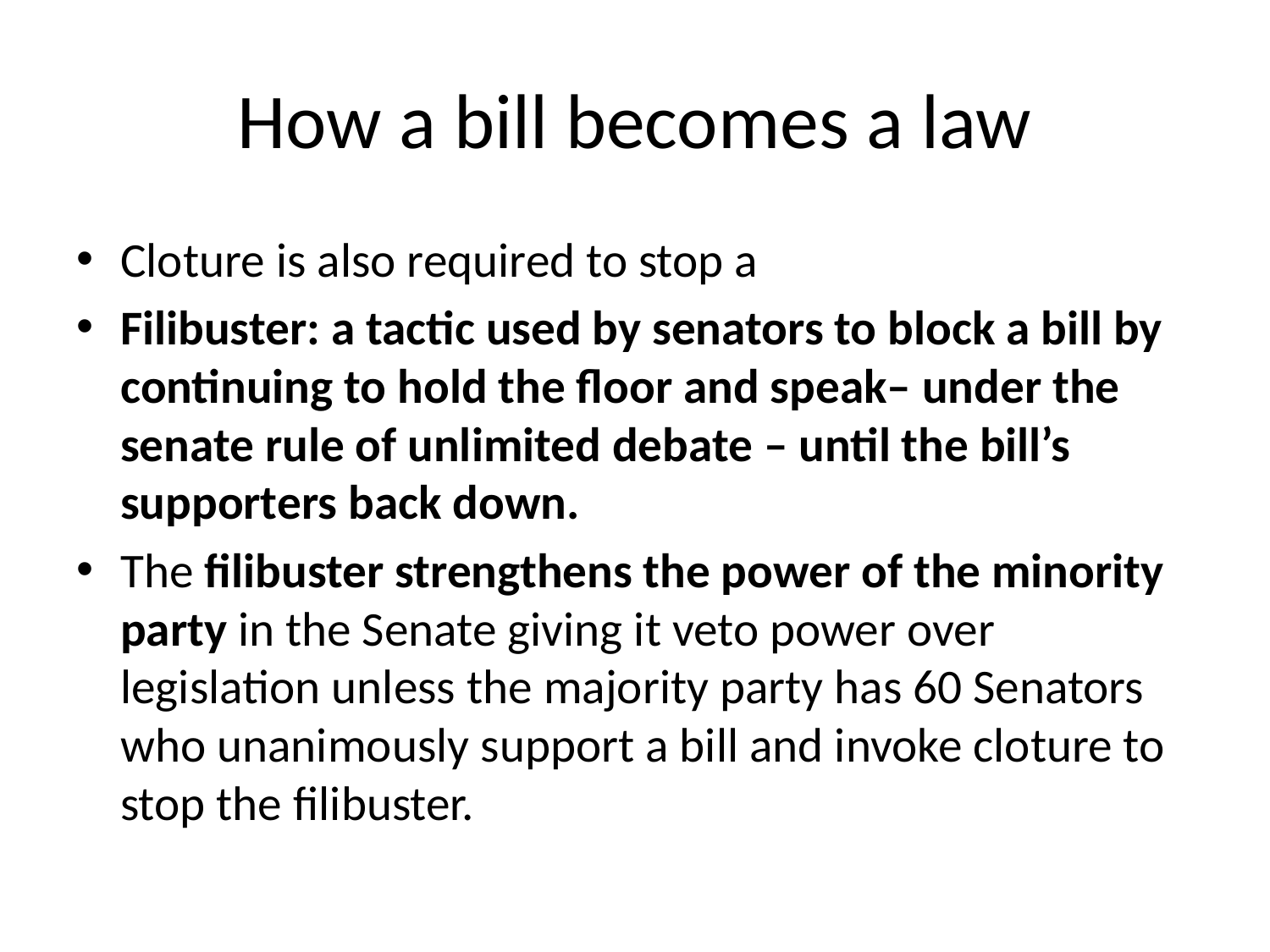

# How a bill becomes a law
Cloture is also required to stop a
Filibuster: a tactic used by senators to block a bill by continuing to hold the floor and speak– under the senate rule of unlimited debate – until the bill’s supporters back down.
The filibuster strengthens the power of the minority party in the Senate giving it veto power over legislation unless the majority party has 60 Senators who unanimously support a bill and invoke cloture to stop the filibuster.